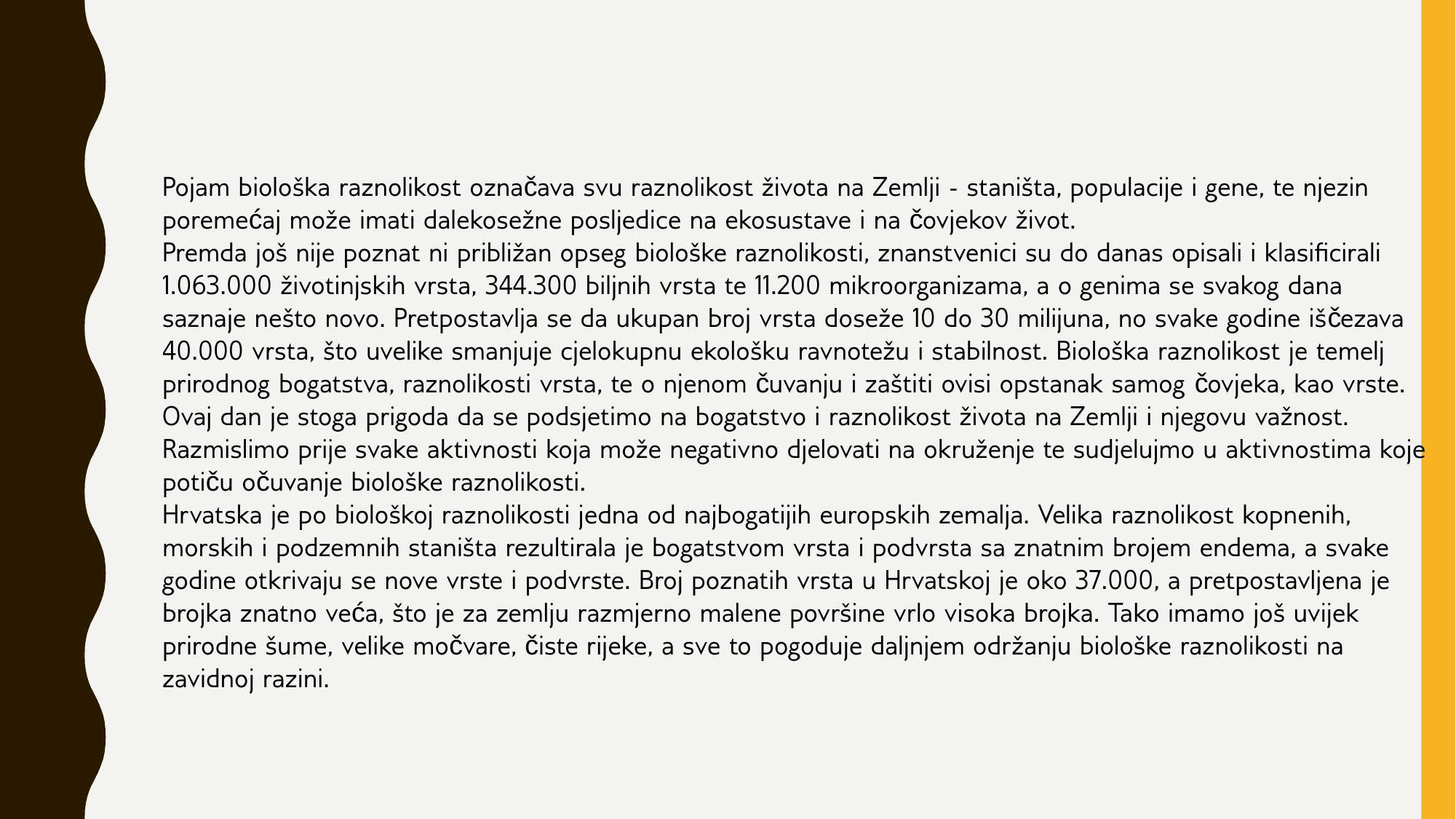

Pojam biološka raznolikost označava svu raznolikost života na Zemlji - staništa, populacije i gene, te njezin poremećaj može imati dalekosežne posljedice na ekosustave i na čovjekov život.
Premda još nije poznat ni približan opseg biološke raznolikosti, znanstvenici su do danas opisali i klasificirali 1.063.000 životinjskih vrsta, 344.300 biljnih vrsta te 11.200 mikroorganizama, a o genima se svakog dana saznaje nešto novo. Pretpostavlja se da ukupan broj vrsta doseže 10 do 30 milijuna, no svake godine iščezava 40.000 vrsta, što uvelike smanjuje cjelokupnu ekološku ravnotežu i stabilnost. Biološka raznolikost je temelj prirodnog bogatstva, raznolikosti vrsta, te o njenom čuvanju i zaštiti ovisi opstanak samog čovjeka, kao vrste. Ovaj dan je stoga prigoda da se podsjetimo na bogatstvo i raznolikost života na Zemlji i njegovu važnost. Razmislimo prije svake aktivnosti koja može negativno djelovati na okruženje te sudjelujmo u aktivnostima koje potiču očuvanje biološke raznolikosti.
Hrvatska je po biološkoj raznolikosti jedna od najbogatijih europskih zemalja. Velika raznolikost kopnenih, morskih i podzemnih staništa rezultirala je bogatstvom vrsta i podvrsta sa znatnim brojem endema, a svake godine otkrivaju se nove vrste i podvrste. Broj poznatih vrsta u Hrvatskoj je oko 37.000, a pretpostavljena je brojka znatno veća, što je za zemlju razmjerno malene površine vrlo visoka brojka. Tako imamo još uvijek prirodne šume, velike močvare, čiste rijeke, a sve to pogoduje daljnjem održanju biološke raznolikosti na zavidnoj razini.